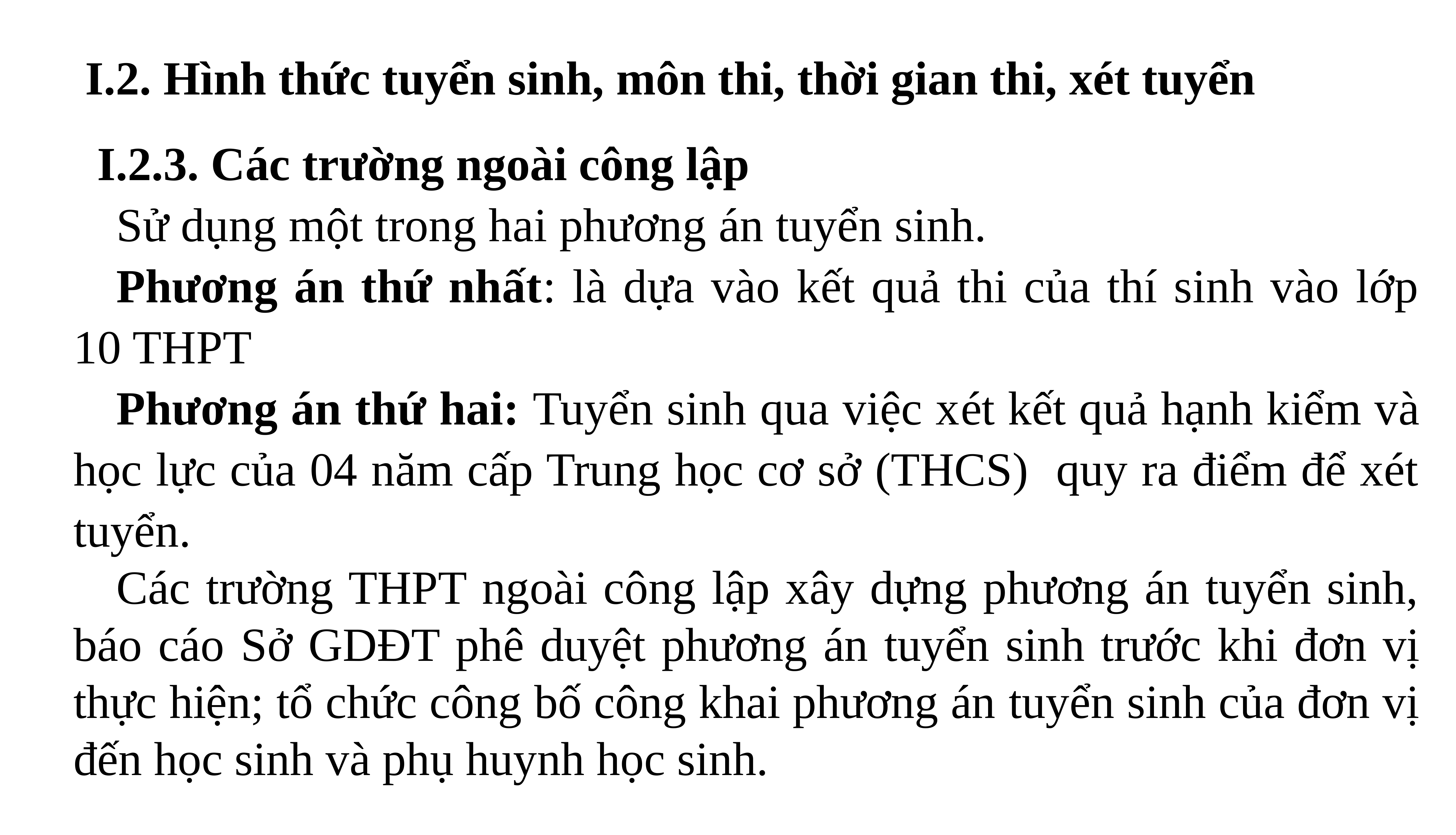

I.2. Hình thức tuyển sinh, môn thi, thời gian thi, xét tuyển
  I.2.3. Các trường ngoài công lập
 	Sử dụng một trong hai phương án tuyển sinh.
	Phương án thứ nhất: là dựa vào kết quả thi của thí sinh vào lớp 10 THPT
	Phương án thứ hai: Tuyển sinh qua việc xét kết quả hạnh kiểm và học lực của 04 năm cấp Trung học cơ sở (THCS)  quy ra điểm để xét tuyển.
	Các trường THPT ngoài công lập xây dựng phương án tuyển sinh, báo cáo Sở GDĐT phê duyệt phương án tuyển sinh trước khi đơn vị thực hiện; tổ chức công bố công khai phương án tuyển sinh của đơn vị đến học sinh và phụ huynh học sinh.